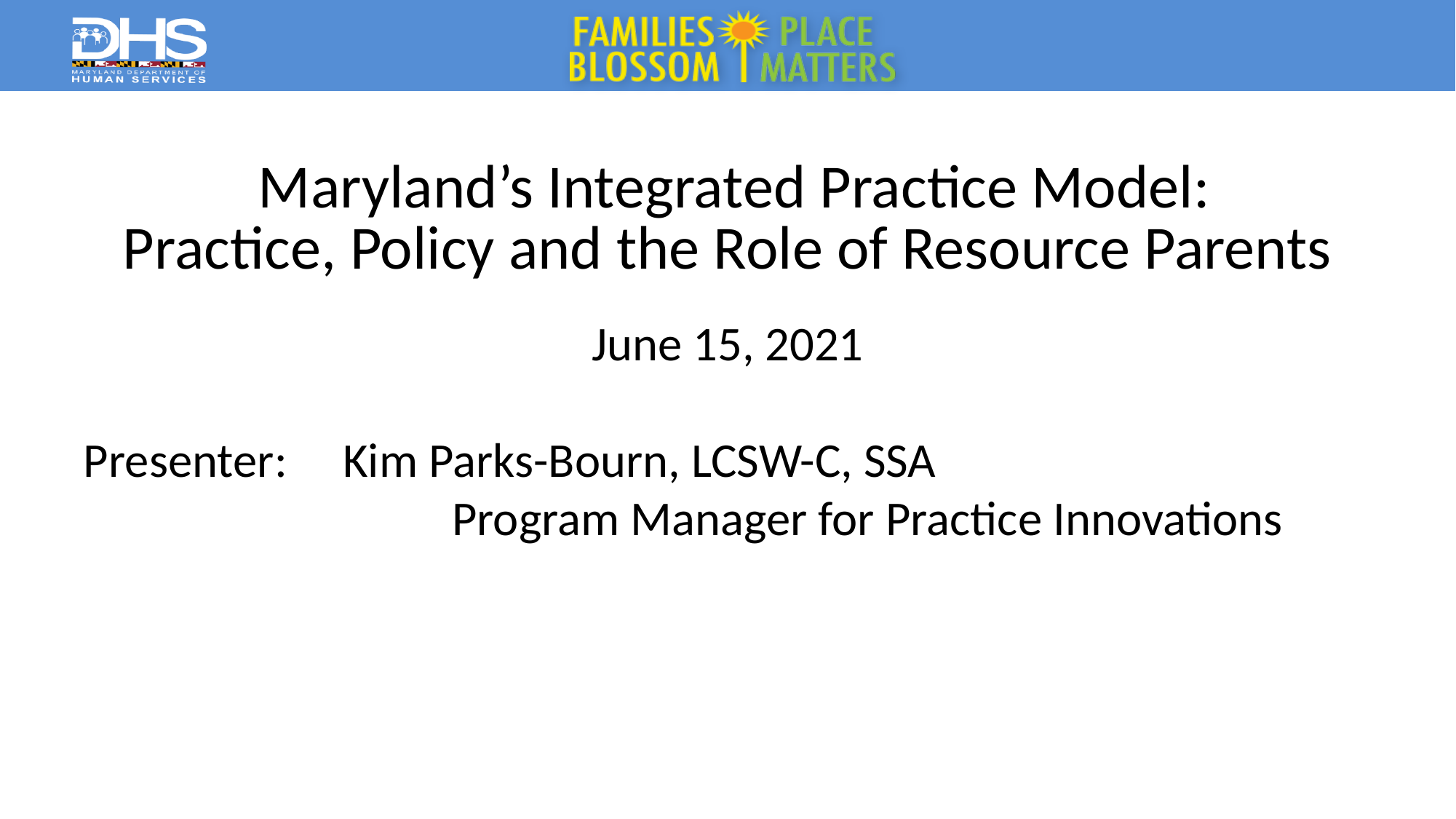

# Maryland’s Integrated Practice Model: Practice, Policy and the Role of Resource Parents
June 15, 2021

Presenter:  	Kim Parks-Bourn, LCSW-C, SSA
				Program Manager for Practice Innovations